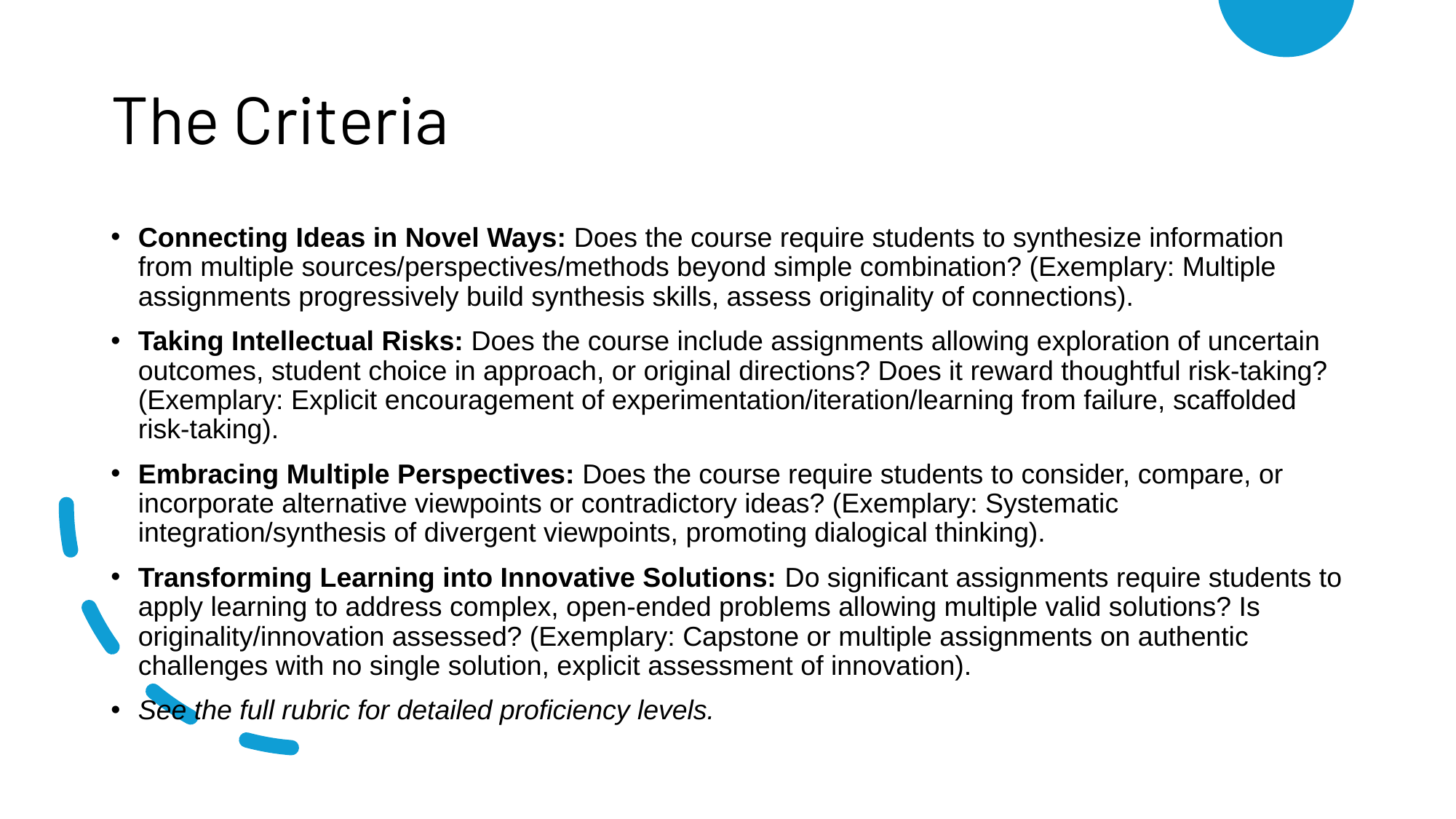

# The Criteria
Connecting Ideas in Novel Ways: Does the course require students to synthesize information from multiple sources/perspectives/methods beyond simple combination? (Exemplary: Multiple assignments progressively build synthesis skills, assess originality of connections).
Taking Intellectual Risks: Does the course include assignments allowing exploration of uncertain outcomes, student choice in approach, or original directions? Does it reward thoughtful risk-taking? (Exemplary: Explicit encouragement of experimentation/iteration/learning from failure, scaffolded risk-taking).
Embracing Multiple Perspectives: Does the course require students to consider, compare, or incorporate alternative viewpoints or contradictory ideas? (Exemplary: Systematic integration/synthesis of divergent viewpoints, promoting dialogical thinking).
Transforming Learning into Innovative Solutions: Do significant assignments require students to apply learning to address complex, open-ended problems allowing multiple valid solutions? Is originality/innovation assessed? (Exemplary: Capstone or multiple assignments on authentic challenges with no single solution, explicit assessment of innovation).
See the full rubric for detailed proficiency levels.